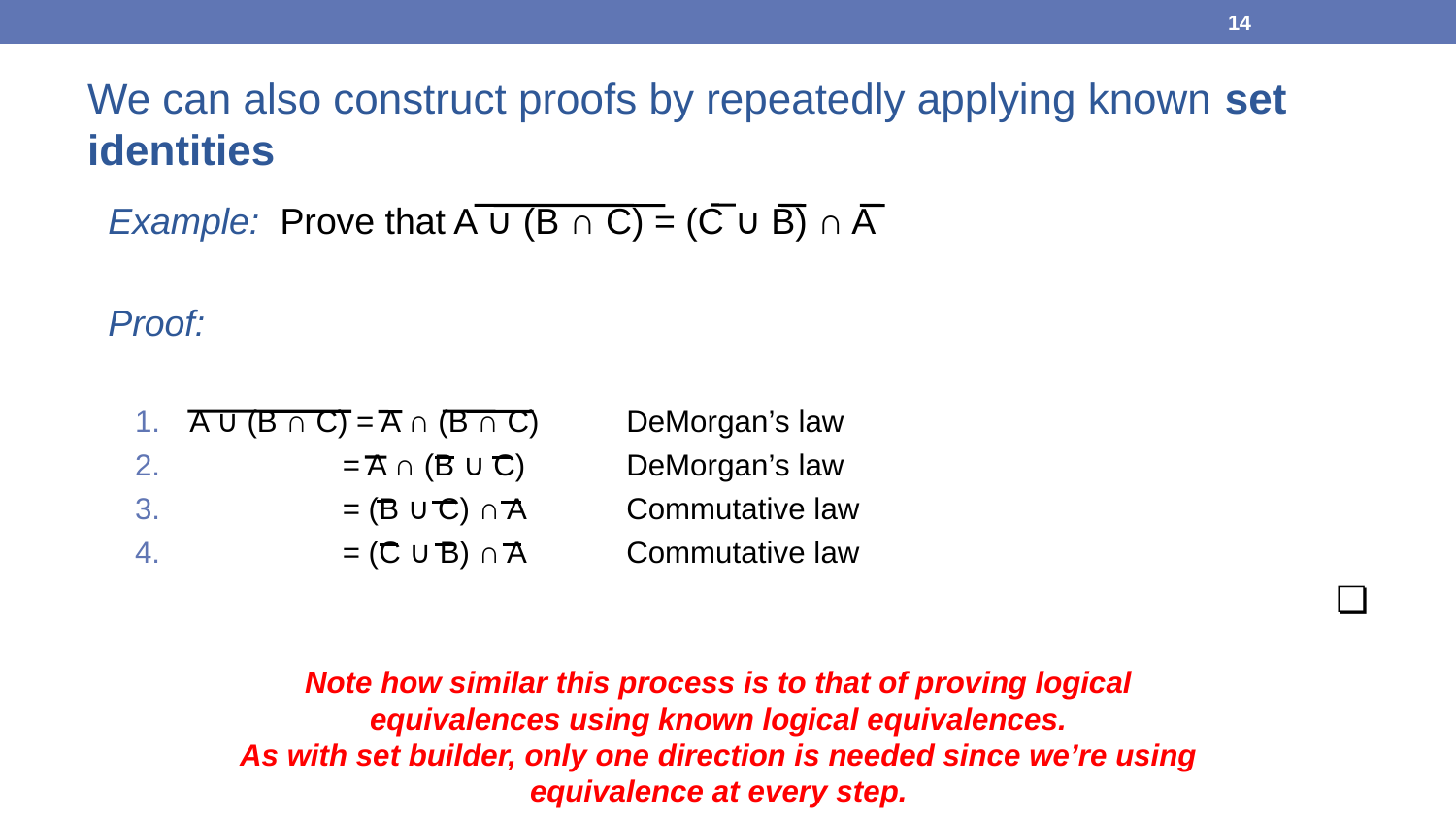

14
We can also construct proofs by repeatedly applying known set identities
Example:  Prove that A ∪ (B ∩ C) = (C ∪ B) ∩ A

Proof:

A ∪ (B ∩ C) = A ∩ (B ∩ C) 	DeMorgan’s law
                  = A ∩ (B ∪ C)	DeMorgan’s law
                  = (B ∪ C) ∩ A 	Commutative law
                  = (C ∪ B) ∩ A 	Commutative law
❏
Note how similar this process is to that of proving logical equivalences using known logical equivalences.
As with set builder, only one direction is needed since we’re using equivalence at every step.